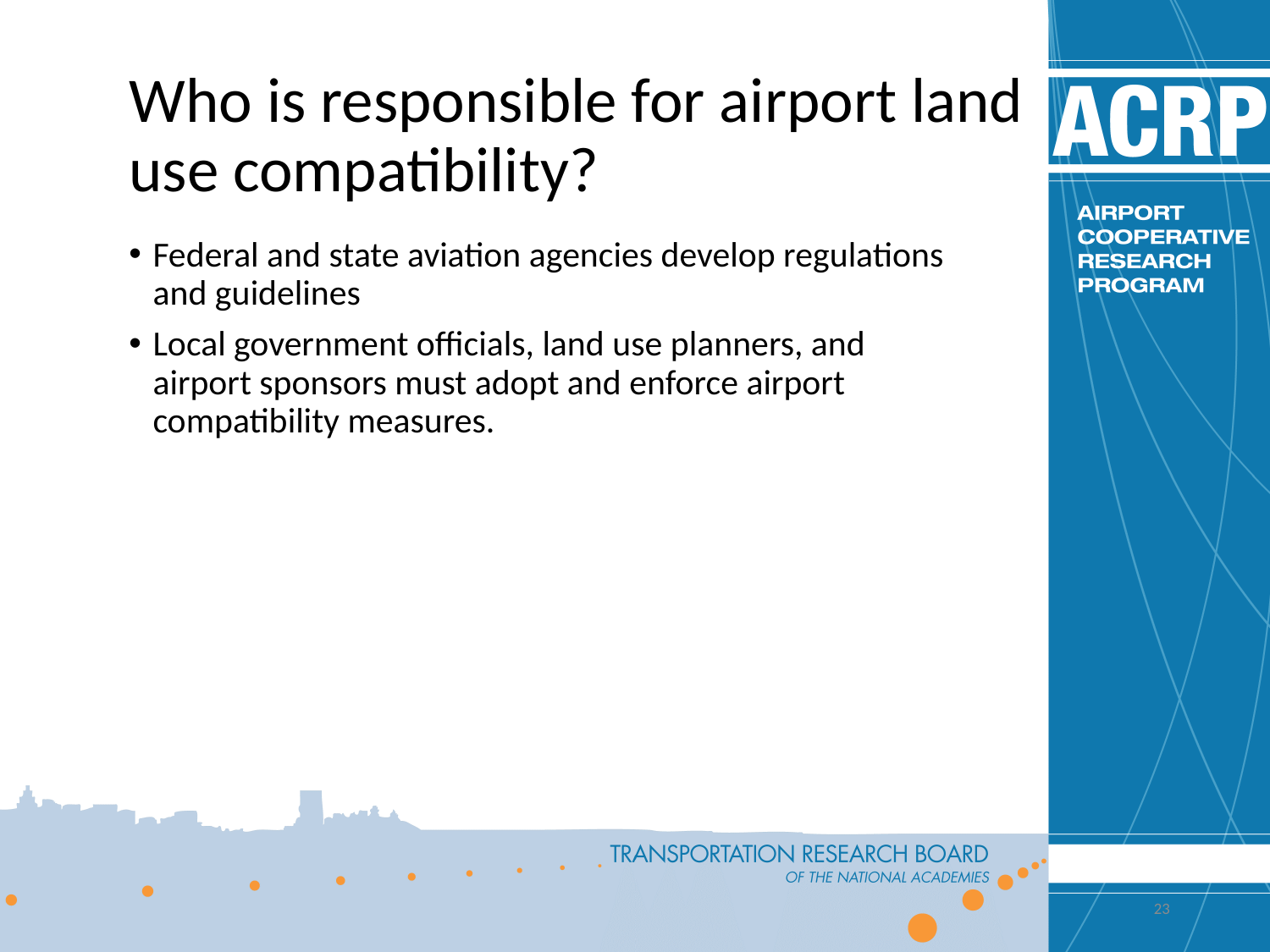

# Who is responsible for airport land use compatibility?
Federal and state aviation agencies develop regulations and guidelines
Local government officials, land use planners, and airport sponsors must adopt and enforce airport compatibility measures.

23